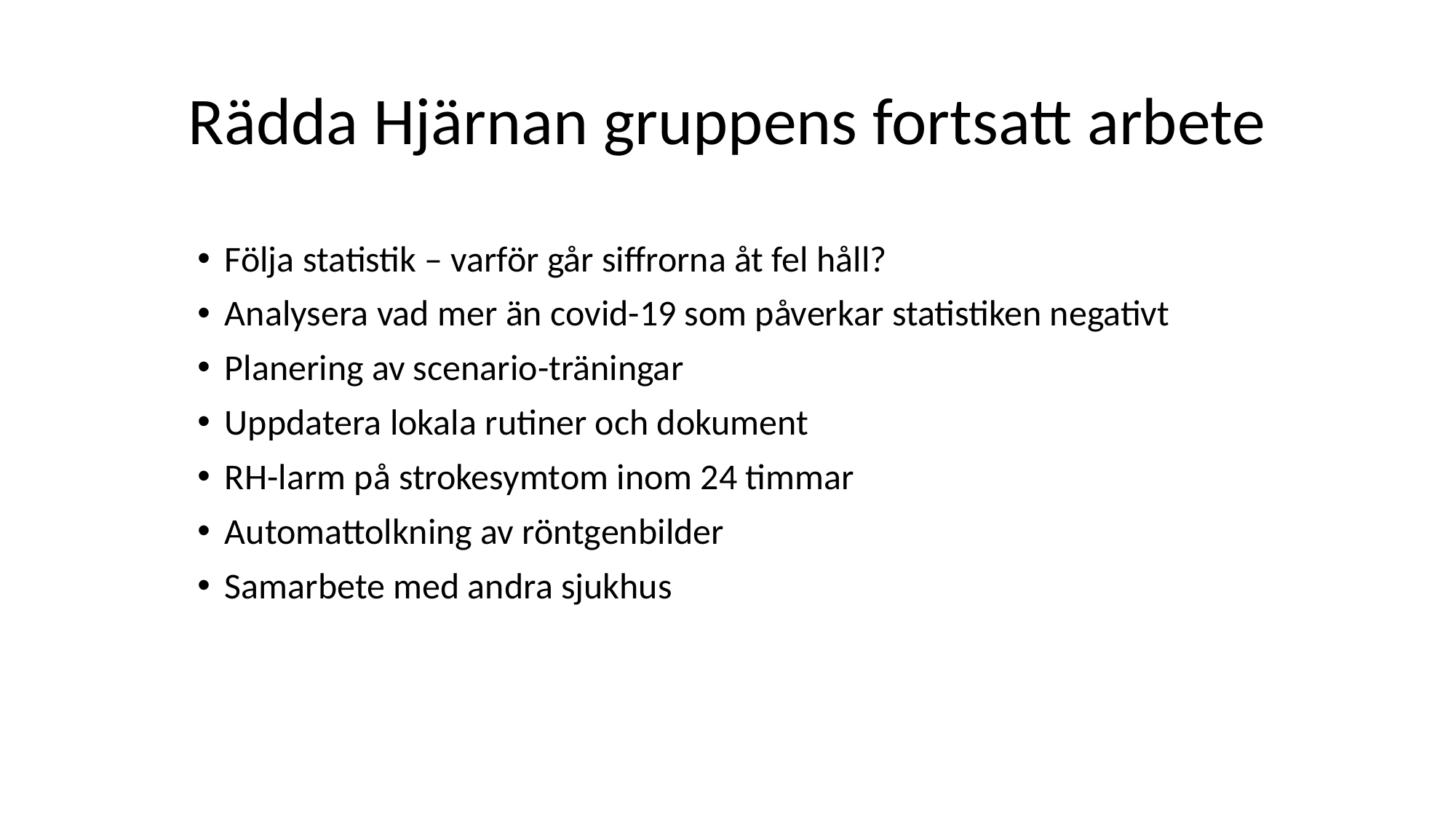

# Rädda Hjärnan gruppens fortsatt arbete
Följa statistik – varför går siffrorna åt fel håll?
Analysera vad mer än covid-19 som påverkar statistiken negativt
Planering av scenario-träningar
Uppdatera lokala rutiner och dokument
RH-larm på strokesymtom inom 24 timmar
Automattolkning av röntgenbilder
Samarbete med andra sjukhus